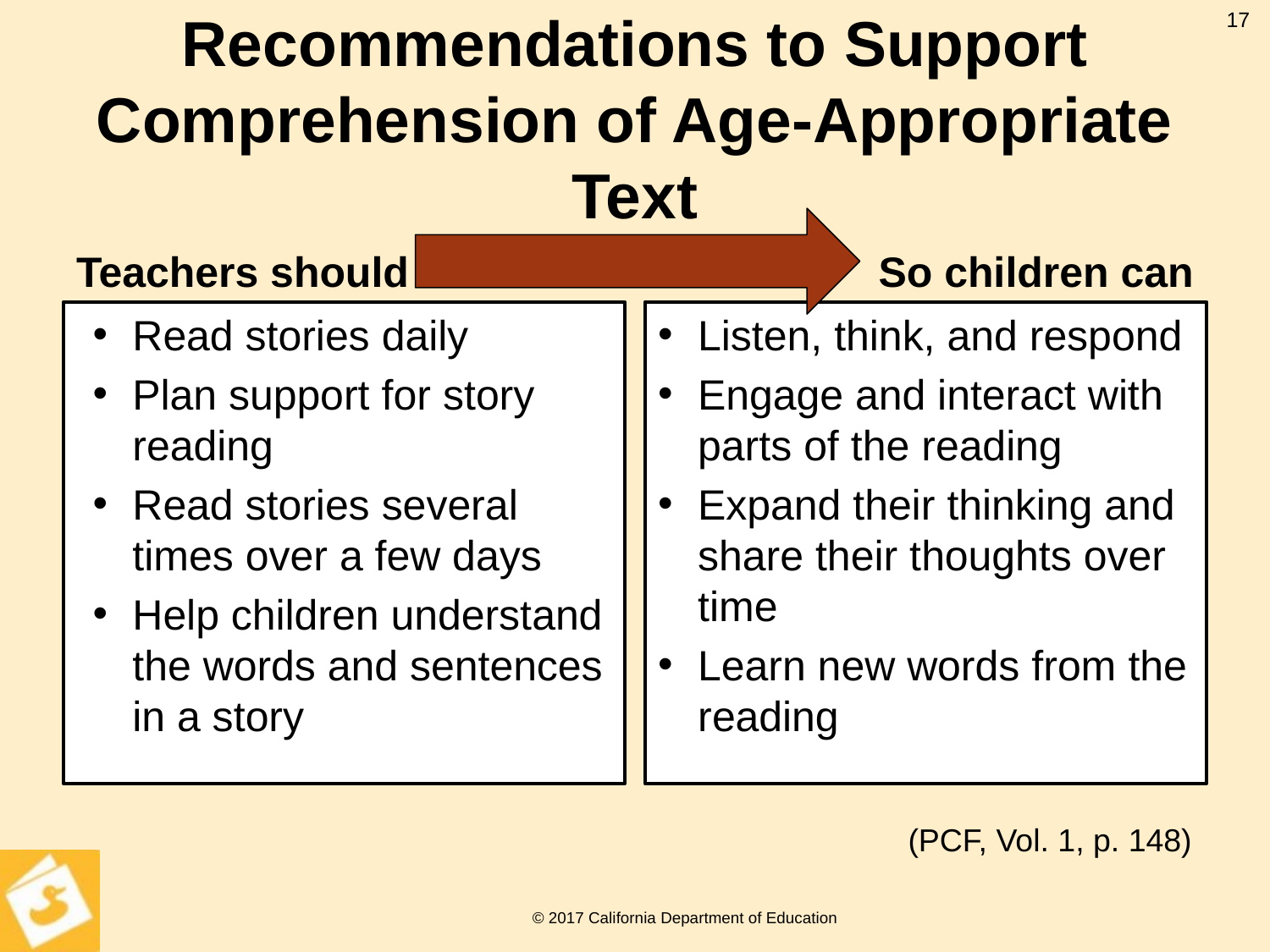

17
# Recommendations to Support Comprehension of Age-Appropriate Text

Teachers should
So children can
Read stories daily
Plan support for story reading
Read stories several times over a few days
Help children understand the words and sentences in a story

Listen, think, and respond
Engage and interact with parts of the reading
Expand their thinking and share their thoughts over time
Learn new words from the reading
(PCF, Vol. 1, p. 148)